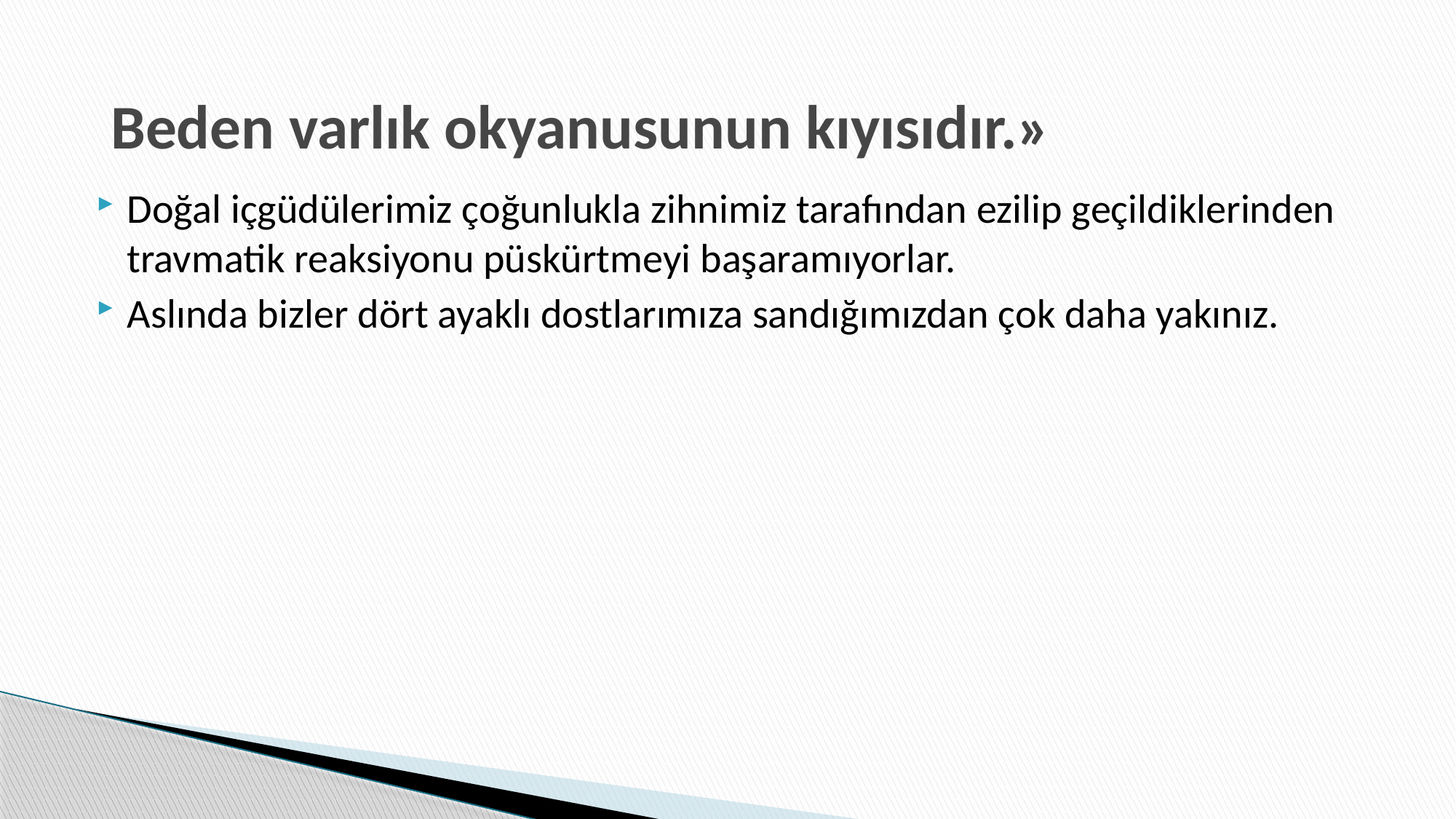

# Beden varlık okyanusunun kıyısıdır.»
Doğal içgüdülerimiz çoğunlukla zihnimiz tarafından ezilip geçildiklerinden travmatik reaksiyonu püskürtmeyi başaramıyorlar.
Aslında bizler dört ayaklı dostlarımıza sandığımızdan çok daha yakınız.